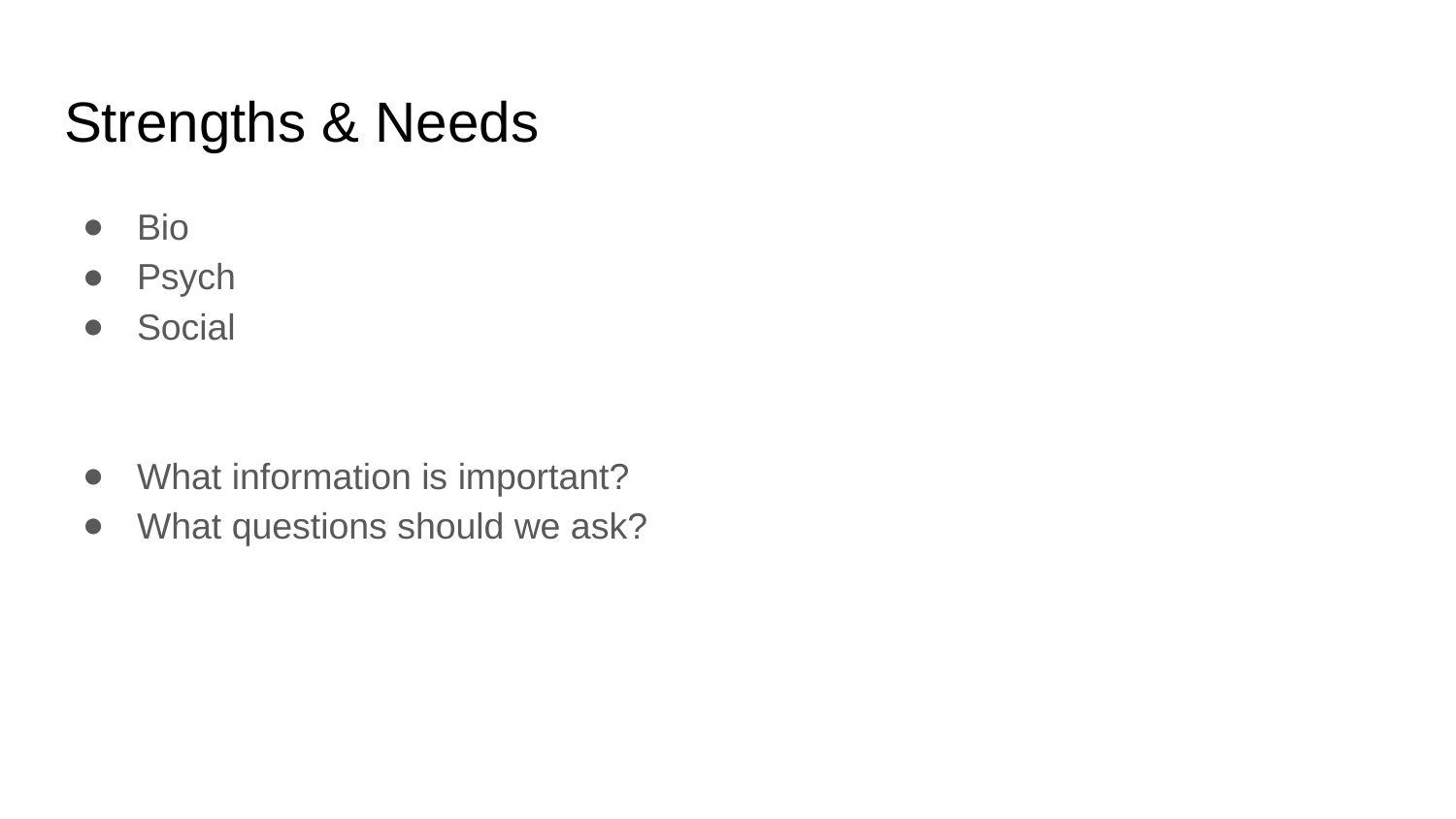

# Strengths & Needs
Bio
Psych
Social

What information is important?
What questions should we ask?